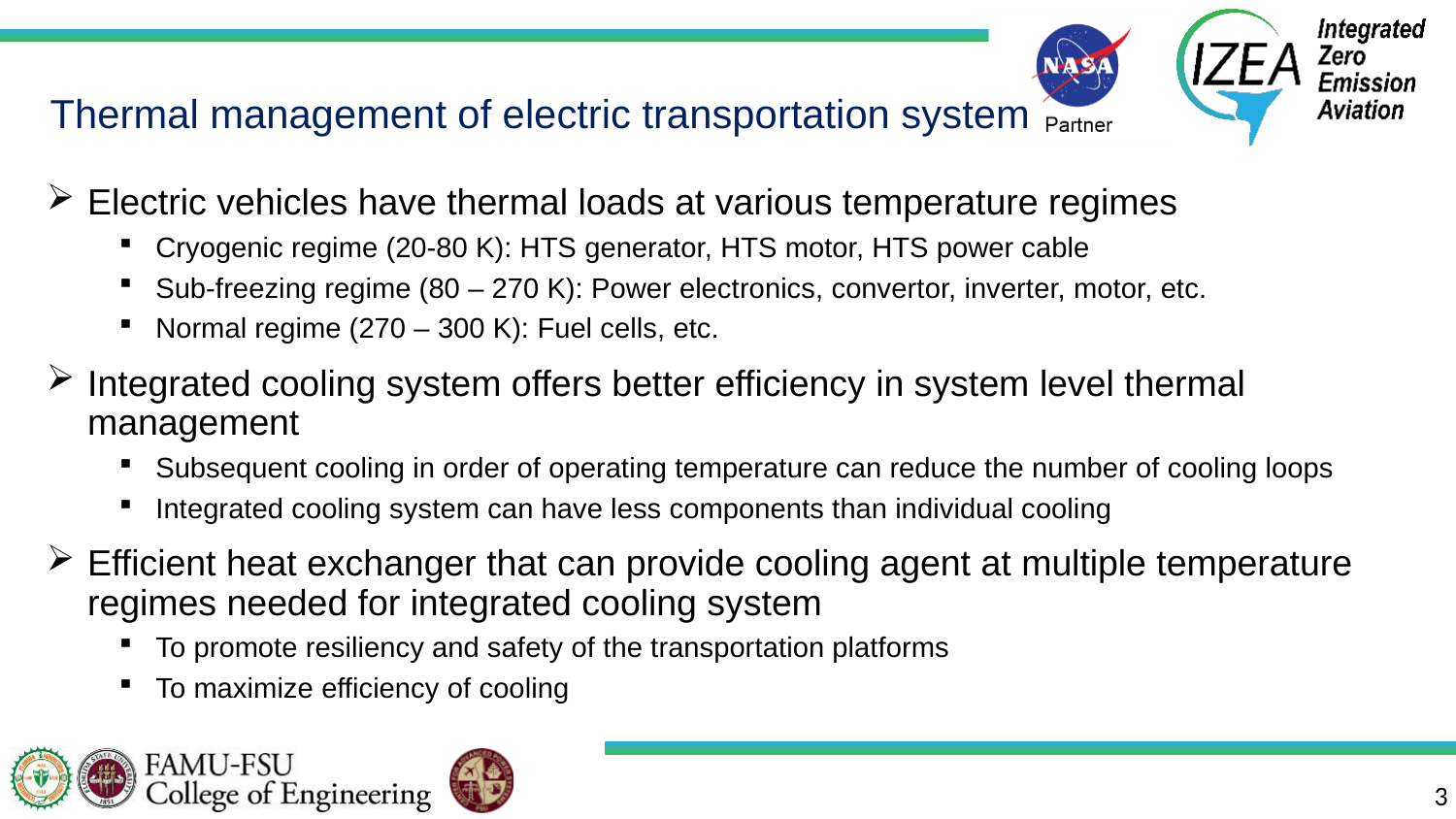

# Thermal management of electric transportation system
Electric vehicles have thermal loads at various temperature regimes
Cryogenic regime (20-80 K): HTS generator, HTS motor, HTS power cable
Sub-freezing regime (80 – 270 K): Power electronics, convertor, inverter, motor, etc.
Normal regime (270 – 300 K): Fuel cells, etc.
Integrated cooling system offers better efficiency in system level thermal management
Subsequent cooling in order of operating temperature can reduce the number of cooling loops
Integrated cooling system can have less components than individual cooling
Efficient heat exchanger that can provide cooling agent at multiple temperature regimes needed for integrated cooling system
To promote resiliency and safety of the transportation platforms
To maximize efficiency of cooling
3